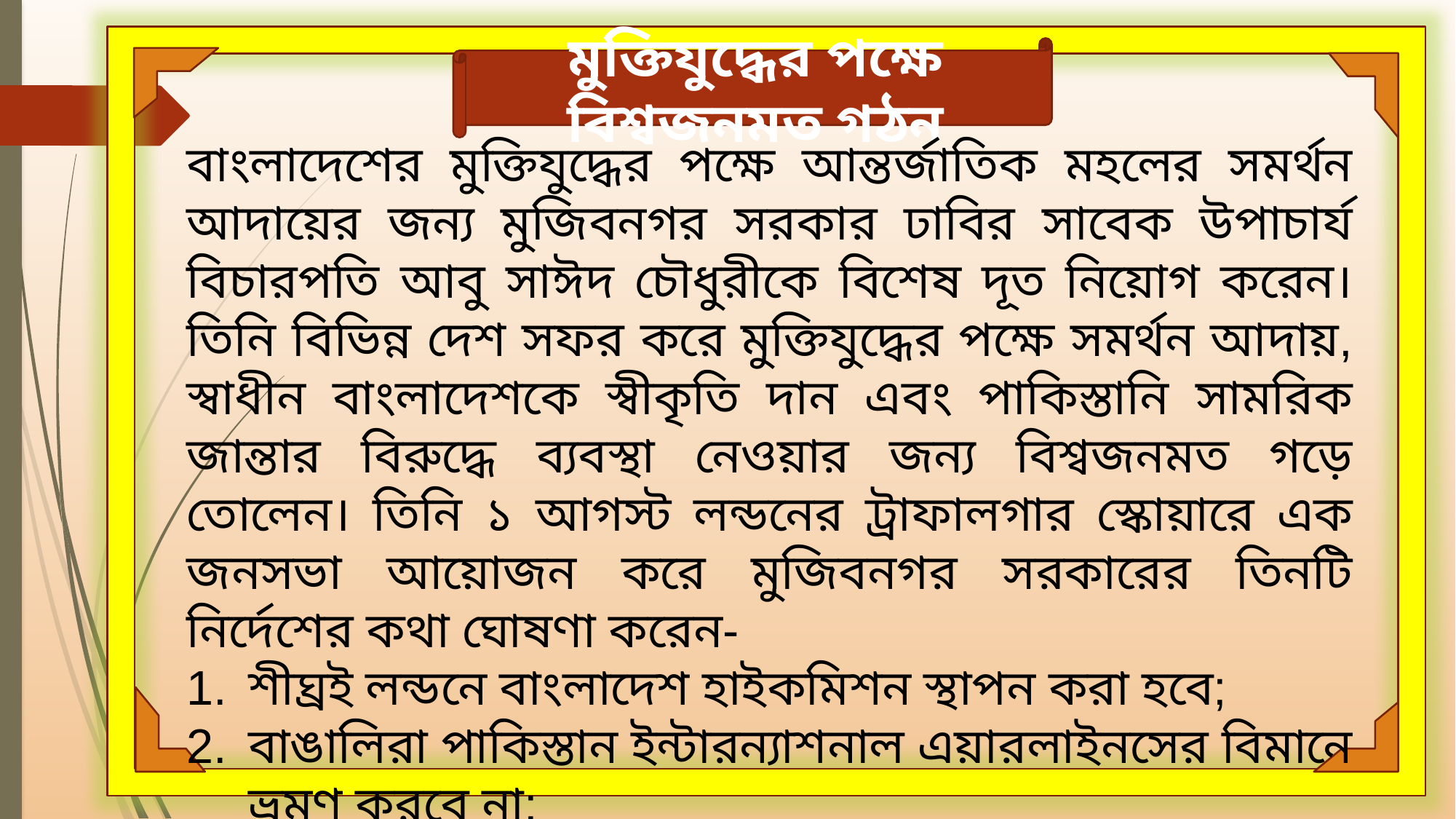

মুক্তিযুদ্ধের পক্ষে বিশ্বজনমত গঠন

বাংলাদেশের মুক্তিযুদ্ধের পক্ষে আন্তর্জাতিক মহলের সমর্থন আদায়ের জন্য মুজিবনগর সরকার ঢাবির সাবেক উপাচার্য বিচারপতি আবু সাঈদ চৌধুরীকে বিশেষ দূত নিয়োগ করেন। তিনি বিভিন্ন দেশ সফর করে মুক্তিযুদ্ধের পক্ষে সমর্থন আদায়, স্বাধীন বাংলাদেশকে স্বীকৃতি দান এবং পাকিস্তানি সামরিক জান্তার বিরুদ্ধে ব্যবস্থা নেওয়ার জন্য বিশ্বজনমত গড়ে তোলেন। তিনি ১ আগস্ট লন্ডনের ট্রাফালগার স্কোয়ারে এক জনসভা আয়োজন করে মুজিবনগর সরকারের তিনটি নির্দেশের কথা ঘোষণা করেন-
শীঘ্রই লন্ডনে বাংলাদেশ হাইকমিশন স্থাপন করা হবে;
বাঙালিরা পাকিস্তান ইন্টারন্যাশনাল এয়ারলাইনসের বিমানে ভ্রমণ করবে না;
 পাকিস্তান কিংবা বিদেশে কর্মরত বাংলাদেশের নাগরিকরা মুজিবনগর সরকারের প্রতি আনুগত্য প্রদর্শন করলে তারা স্ব স্ব পদে বহাল থাকবে।